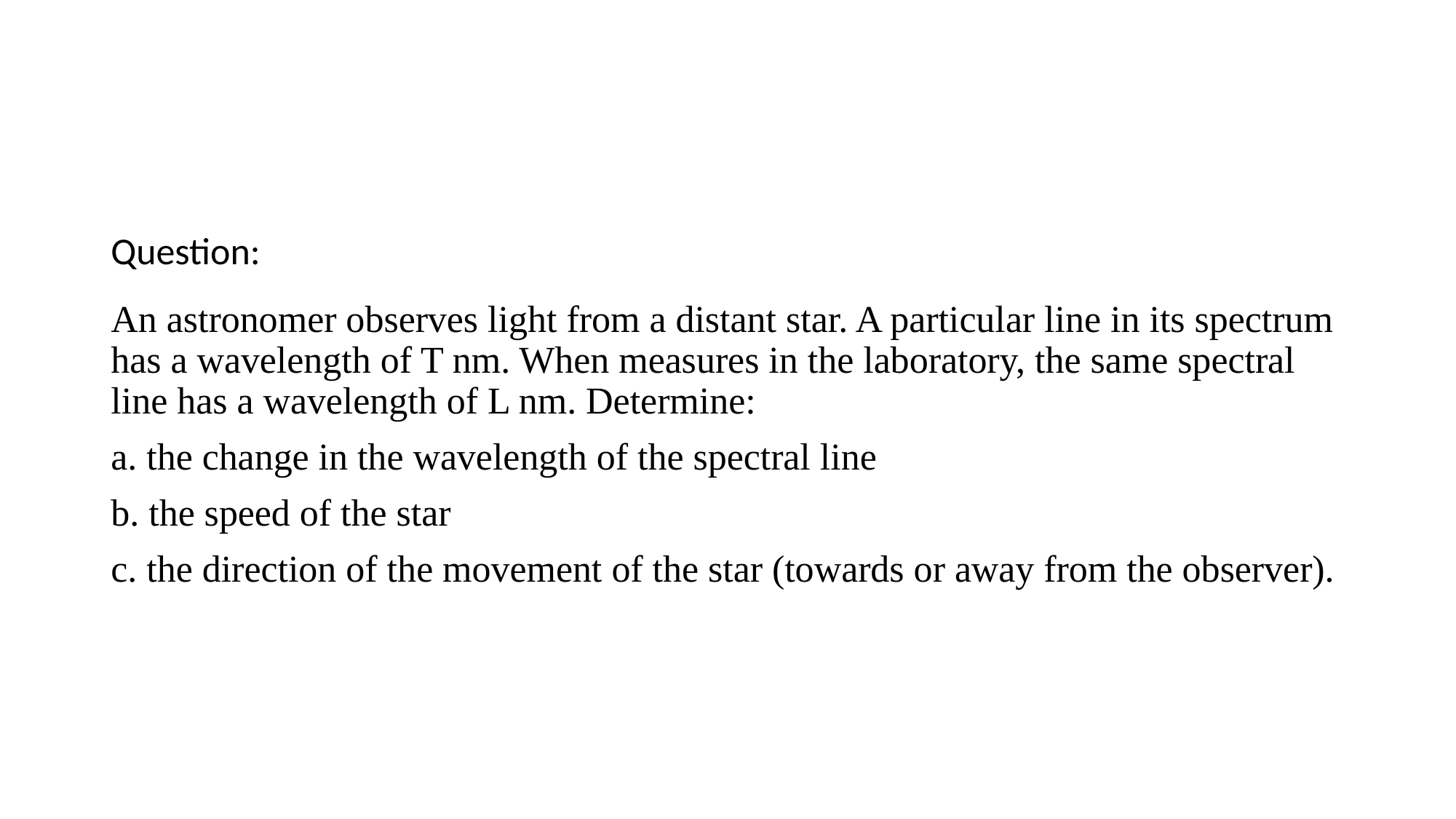

#
Question:
An astronomer observes light from a distant star. A particular line in its spectrum has a wavelength of T nm. When measures in the laboratory, the same spectral line has a wavelength of L nm. Determine:
a. the change in the wavelength of the spectral line
b. the speed of the star
c. the direction of the movement of the star (towards or away from the observer).